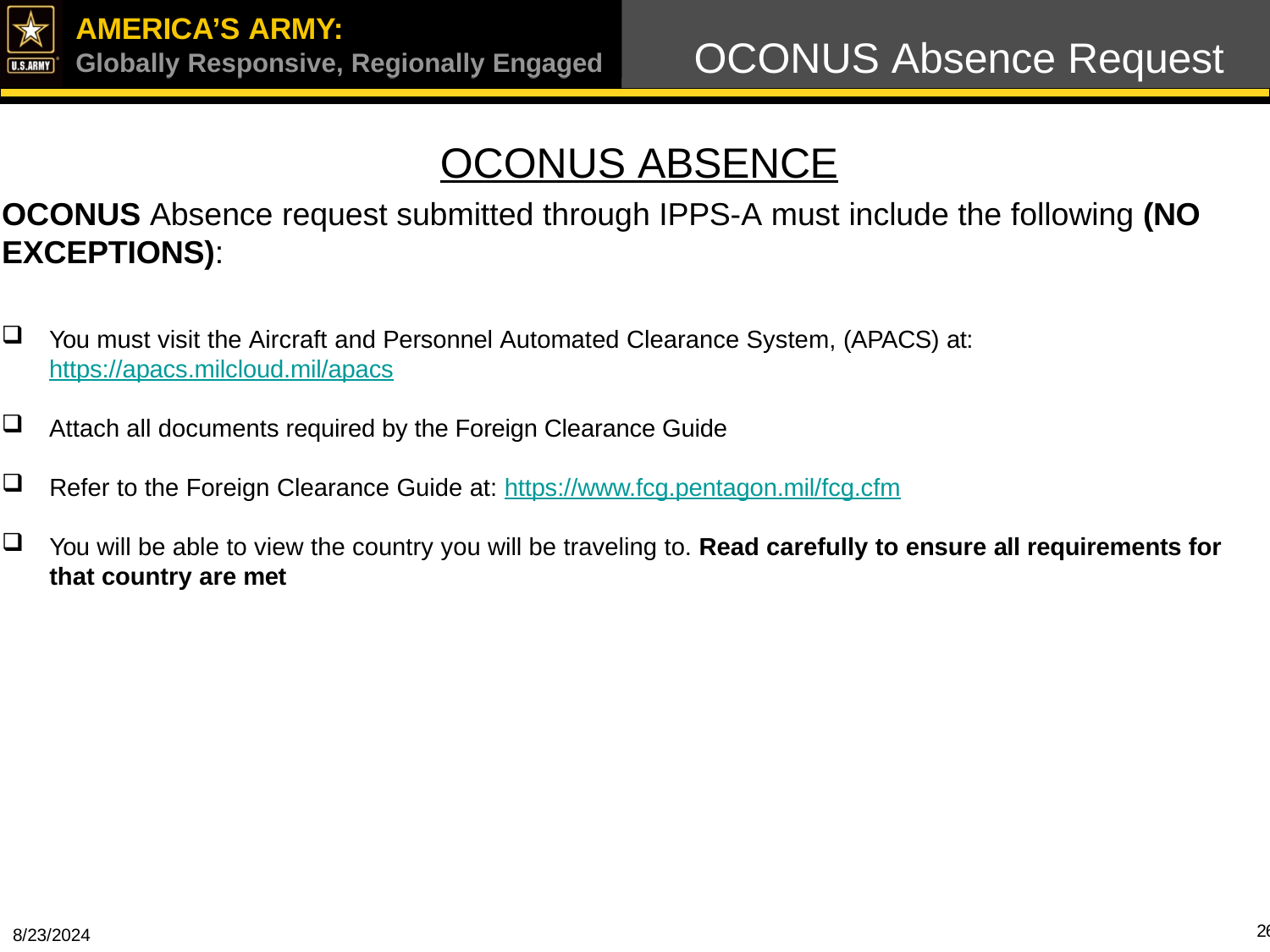

AMERICA’S ARMY:
Globally Responsive, Regionally Engaged
# OCONUS Absence Request
UNCLASS/FOUO
OCONUS ABSENCE
OCONUS Absence request submitted through IPPS-A must include the following (NO EXCEPTIONS):

You must visit the Aircraft and Personnel Automated Clearance System, (APACS) at: https://apacs.milcloud.mil/apacs

Attach all documents required by the Foreign Clearance Guide

Refer to the Foreign Clearance Guide at: https://www.fcg.pentagon.mil/fcg.cfm

You will be able to view the country you will be traveling to. Read carefully to ensure all requirements for that country are met
26
8/23/2024